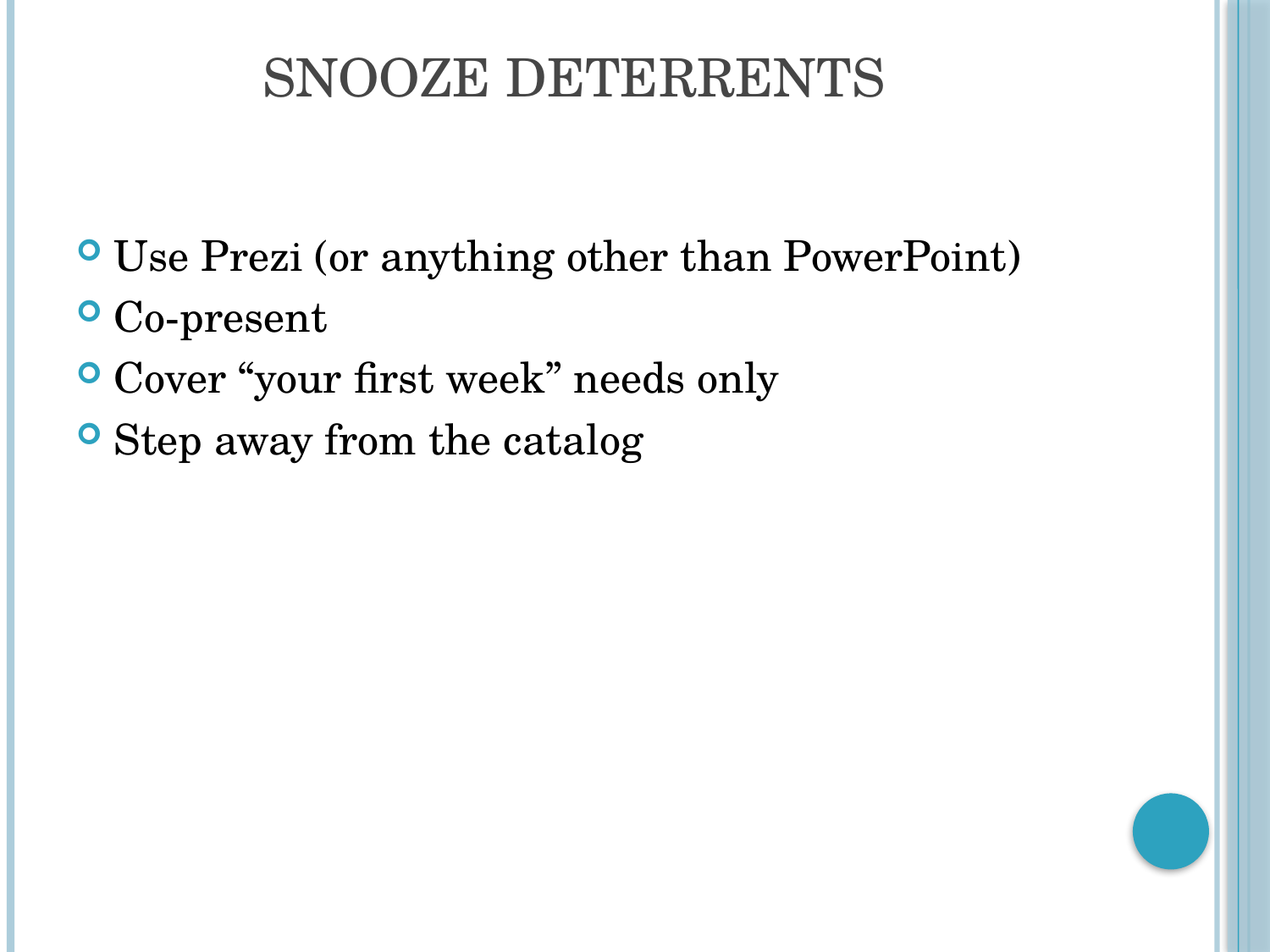

# Snooze deterrents
Use Prezi (or anything other than PowerPoint)
Co-present
Cover “your first week” needs only
Step away from the catalog